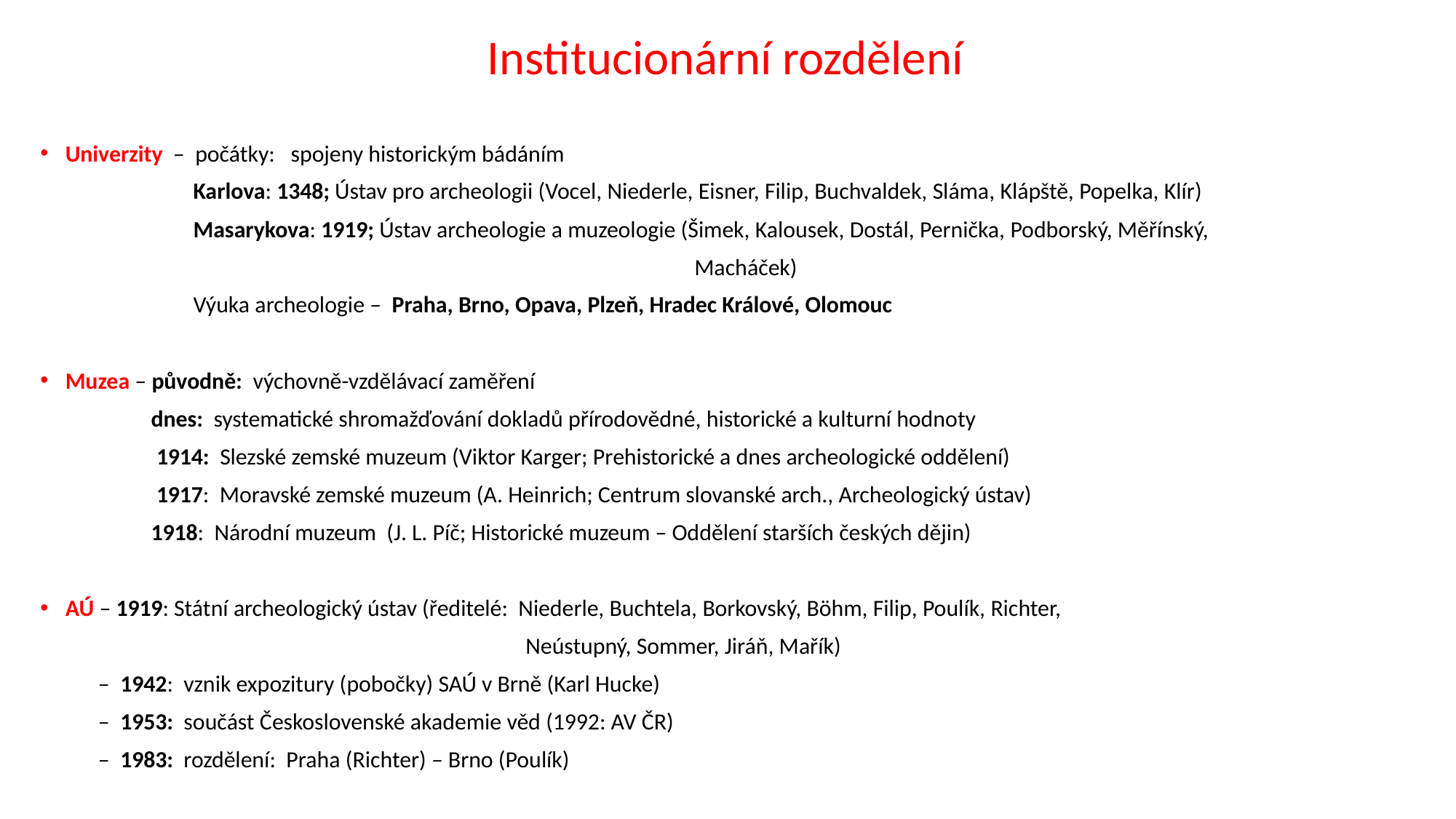

# Institucionární rozdělení
Univerzity  –  počátky:   spojeny historickým bádáním
                             Karlova: 1348; Ústav pro archeologii (Vocel, Niederle, Eisner, Filip, Buchvaldek, Sláma, Klápště, Popelka, Klír)
                             Masarykova: 1919; Ústav archeologie a muzeologie (Šimek, Kalousek, Dostál, Pernička, Podborský, Měřínský,
                                                                                                                            Macháček)
                             Výuka archeologie –  Praha, Brno, Opava, Plzeň, Hradec Králové, Olomouc

Muzea – původně:  výchovně-vzdělávací zaměření
                     dnes:  systematické shromažďování dokladů přírodovědné, historické a kulturní hodnoty
                      1914:  Slezské zemské muzeum (Viktor Karger; Prehistorické a dnes archeologické oddělení)
                      1917:  Moravské zemské muzeum (A. Heinrich; Centrum slovanské arch., Archeologický ústav)
                     1918:  Národní muzeum  (J. L. Píč; Historické muzeum – Oddělení starších českých dějin)

AÚ – 1919: Státní archeologický ústav (ředitelé:  Niederle, Buchtela, Borkovský, Böhm, Filip, Poulík, Richter,
                                                                                            Neústupný, Sommer, Jiráň, Mařík)
           –  1942:  vznik expozitury (pobočky) SAÚ v Brně (Karl Hucke)
           –  1953:  součást Československé akademie věd (1992: AV ČR)
           –  1983:  rozdělení:  Praha (Richter) – Brno (Poulík)